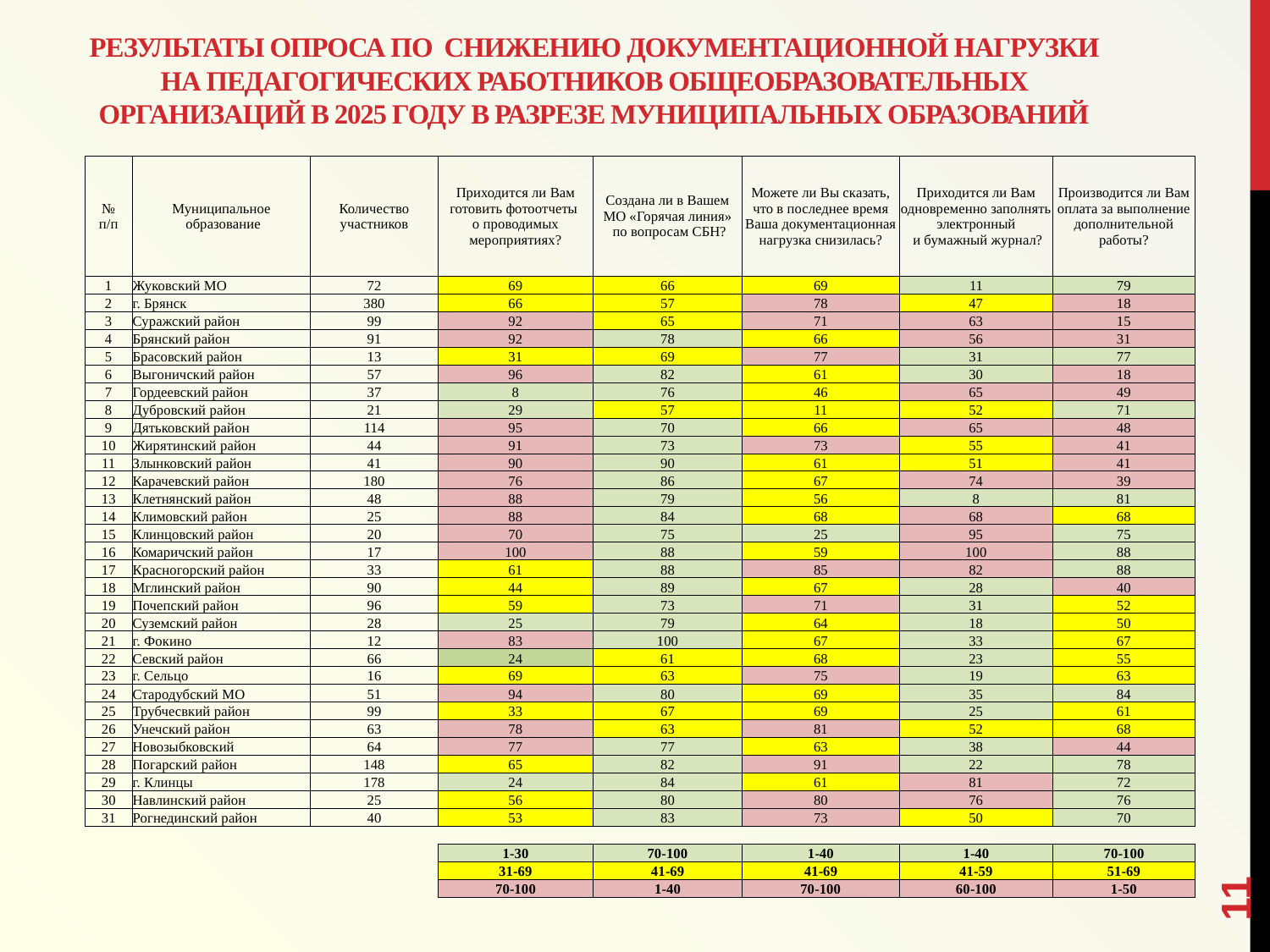

# Результаты опроса по  снижению документационной нагрузки на педагогических работников общеобразовательных организаций в 2025 году в разрезе муниципальных образований
| № п/п | Муниципальное образование | Количество участников | Приходится ли Вам готовить фотоотчеты о проводимых мероприятиях? | Создана ли в Вашем МО «Горячая линия» по вопросам СБН? | Можете ли Вы сказать, что в последнее время Ваша документационная нагрузка снизилась? | Приходится ли Вам одновременно заполнять электронный и бумажный журнал? | Производится ли Вам оплата за выполнение дополнительной работы? |
| --- | --- | --- | --- | --- | --- | --- | --- |
| 1 | Жуковский МО | 72 | 69 | 66 | 69 | 11 | 79 |
| 2 | г. Брянск | 380 | 66 | 57 | 78 | 47 | 18 |
| 3 | Суражский район | 99 | 92 | 65 | 71 | 63 | 15 |
| 4 | Брянский район | 91 | 92 | 78 | 66 | 56 | 31 |
| 5 | Брасовский район | 13 | 31 | 69 | 77 | 31 | 77 |
| 6 | Выгоничский район | 57 | 96 | 82 | 61 | 30 | 18 |
| 7 | Гордеевский район | 37 | 8 | 76 | 46 | 65 | 49 |
| 8 | Дубровский район | 21 | 29 | 57 | 11 | 52 | 71 |
| 9 | Дятьковский район | 114 | 95 | 70 | 66 | 65 | 48 |
| 10 | Жирятинский район | 44 | 91 | 73 | 73 | 55 | 41 |
| 11 | Злынковский район | 41 | 90 | 90 | 61 | 51 | 41 |
| 12 | Карачевский район | 180 | 76 | 86 | 67 | 74 | 39 |
| 13 | Клетнянский район | 48 | 88 | 79 | 56 | 8 | 81 |
| 14 | Климовский район | 25 | 88 | 84 | 68 | 68 | 68 |
| 15 | Клинцовский район | 20 | 70 | 75 | 25 | 95 | 75 |
| 16 | Комаричский район | 17 | 100 | 88 | 59 | 100 | 88 |
| 17 | Красногорский район | 33 | 61 | 88 | 85 | 82 | 88 |
| 18 | Мглинский район | 90 | 44 | 89 | 67 | 28 | 40 |
| 19 | Почепский район | 96 | 59 | 73 | 71 | 31 | 52 |
| 20 | Суземский район | 28 | 25 | 79 | 64 | 18 | 50 |
| 21 | г. Фокино | 12 | 83 | 100 | 67 | 33 | 67 |
| 22 | Севский район | 66 | 24 | 61 | 68 | 23 | 55 |
| 23 | г. Сельцо | 16 | 69 | 63 | 75 | 19 | 63 |
| 24 | Стародубский МО | 51 | 94 | 80 | 69 | 35 | 84 |
| 25 | Трубчесвкий район | 99 | 33 | 67 | 69 | 25 | 61 |
| 26 | Унечский район | 63 | 78 | 63 | 81 | 52 | 68 |
| 27 | Новозыбковский | 64 | 77 | 77 | 63 | 38 | 44 |
| 28 | Погарский район | 148 | 65 | 82 | 91 | 22 | 78 |
| 29 | г. Клинцы | 178 | 24 | 84 | 61 | 81 | 72 |
| 30 | Навлинский район | 25 | 56 | 80 | 80 | 76 | 76 |
| 31 | Рогнединский район | 40 | 53 | 83 | 73 | 50 | 70 |
|  |  |  |  |  |  |  |  |
|  |  |  | 1-30 | 70-100 | 1-40 | 1-40 | 70-100 |
|  |  |  | 31-69 | 41-69 | 41-69 | 41-59 | 51-69 |
|  |  |  | 70-100 | 1-40 | 70-100 | 60-100 | 1-50 |
11